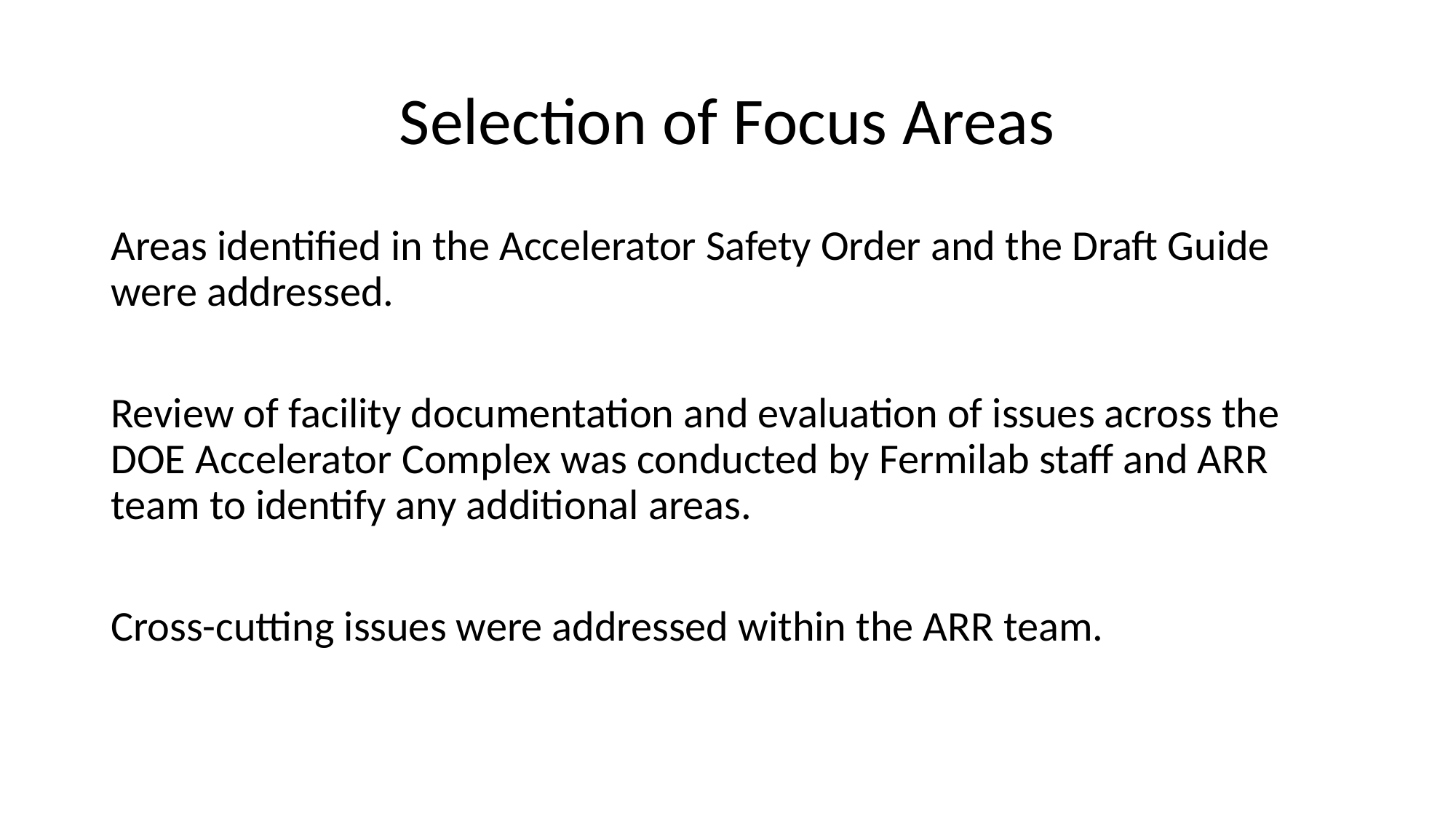

# Selection of Focus Areas
Areas identified in the Accelerator Safety Order and the Draft Guide were addressed.

Review of facility documentation and evaluation of issues across the DOE Accelerator Complex was conducted by Fermilab staff and ARR team to identify any additional areas.

Cross-cutting issues were addressed within the ARR team.